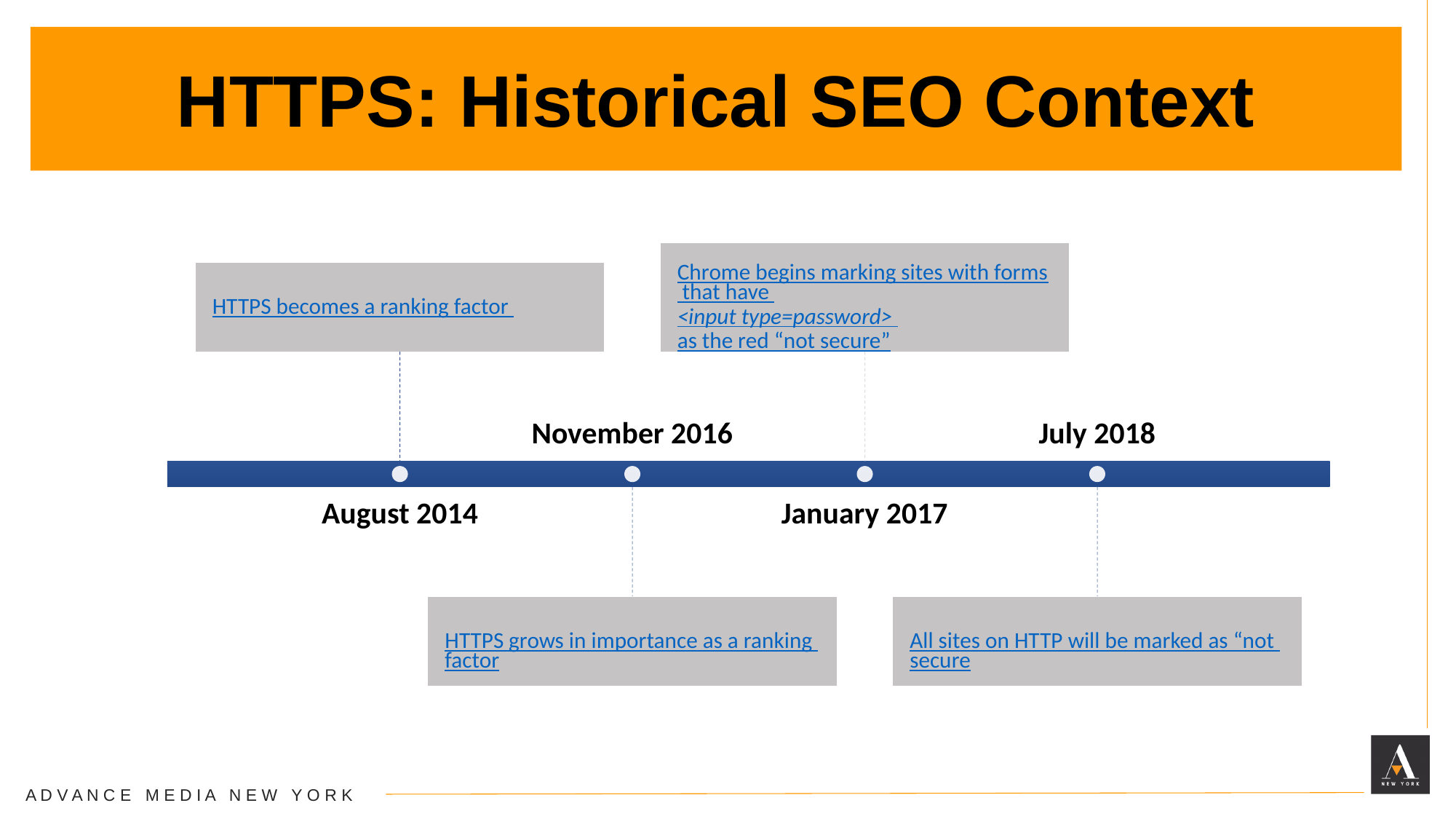

HTTPS: Historical SEO Context
August 2014
HTTPS becomes a ranking factor
November 2016
HTTPS grows in importance as a ranking factor
January 2017
Chrome begins marking sites with forms that have <input type=password> as the red “not secure”
July 2018
All sites on HTTP will be marked as “not secure